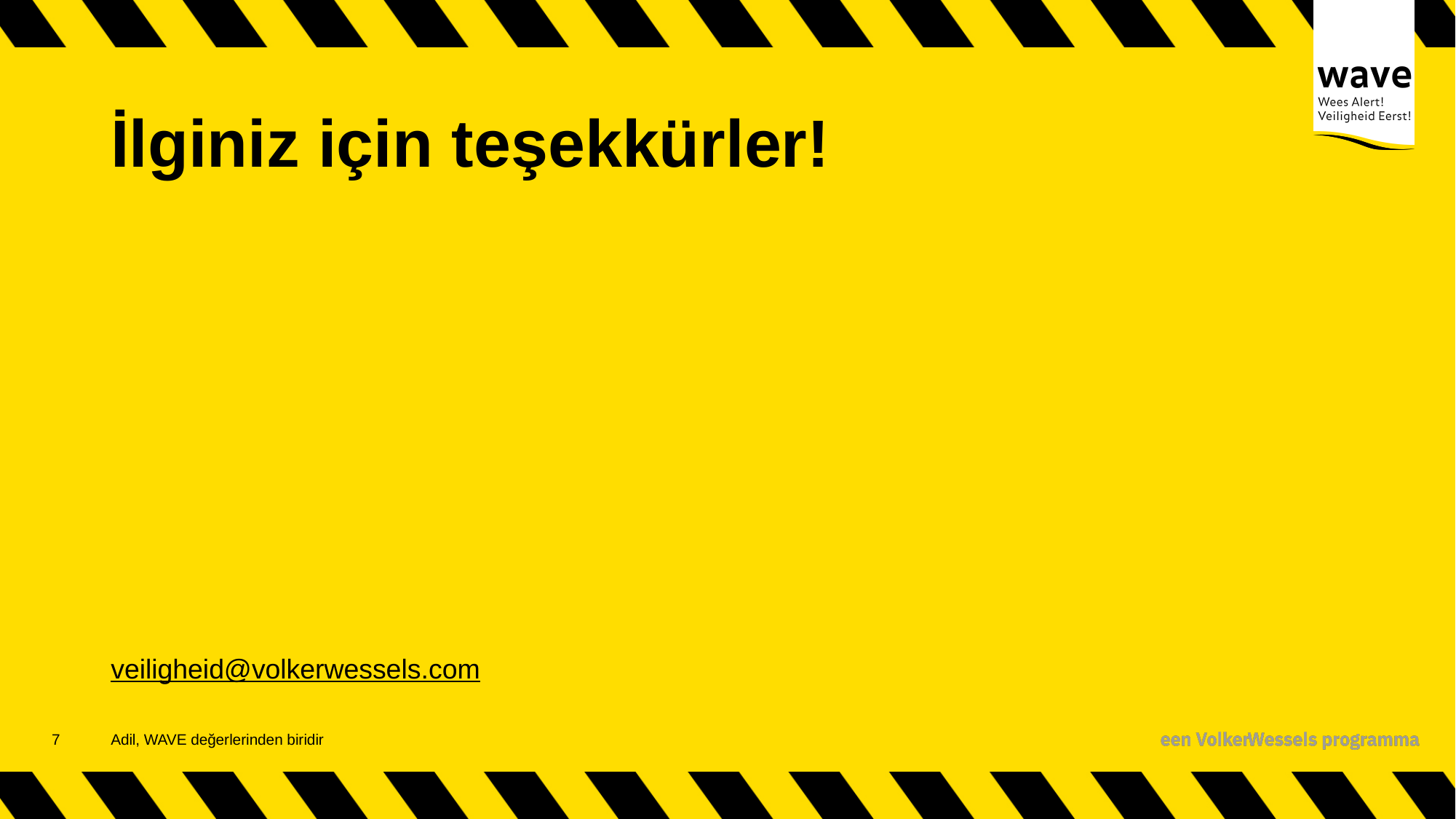

# İlginiz için teşekkürler!

veiligheid@volkerwessels.com

7
Adil, WAVE değerlerinden biridir